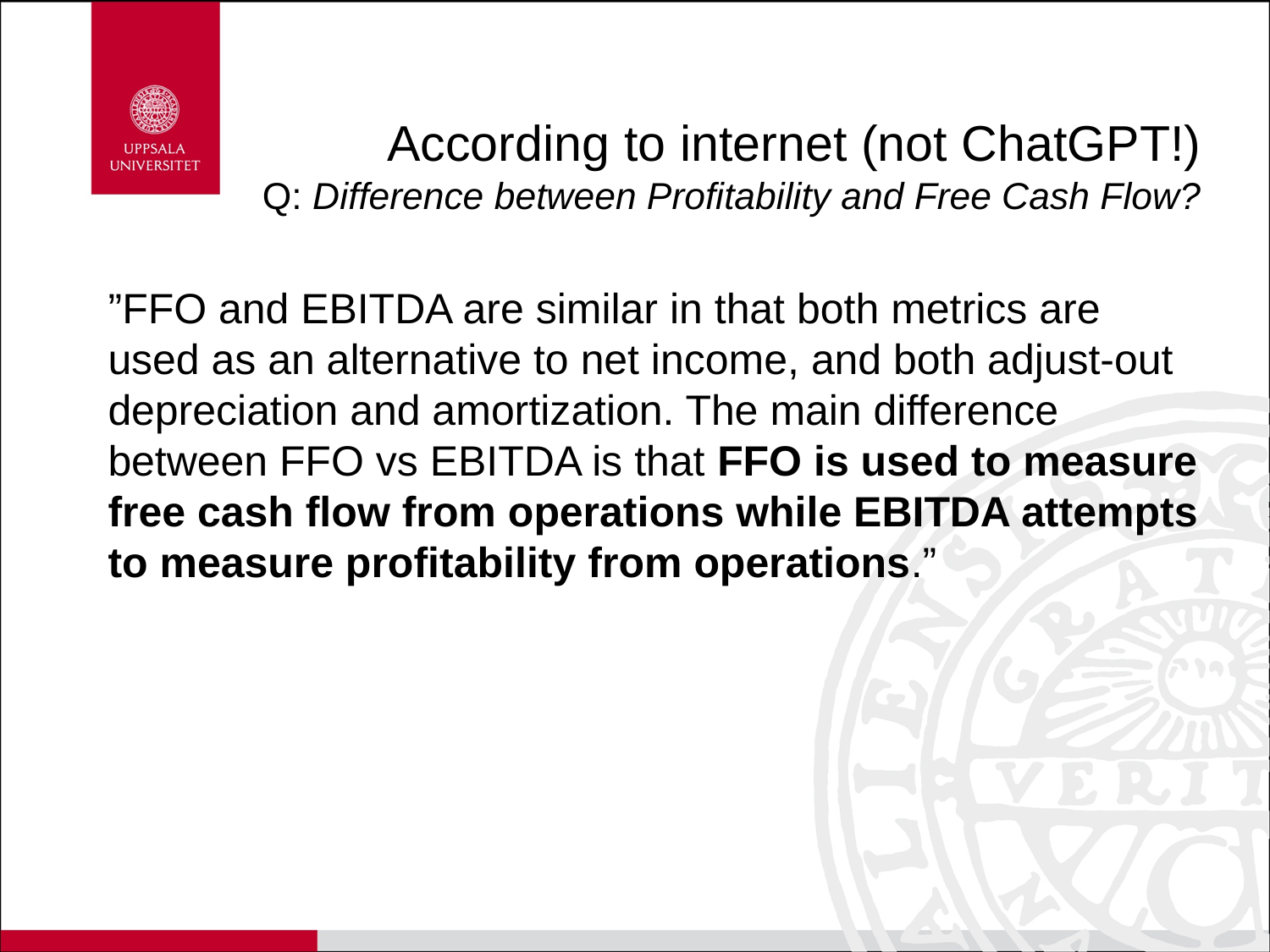

# According to internet (not ChatGPT!) Q: Difference between Profitability and Free Cash Flow?
”FFO and EBITDA are similar in that both metrics are used as an alternative to net income, and both adjust-out depreciation and amortization. The main difference between FFO vs EBITDA is that FFO is used to measure free cash flow from operations while EBITDA attempts to measure profitability from operations.”